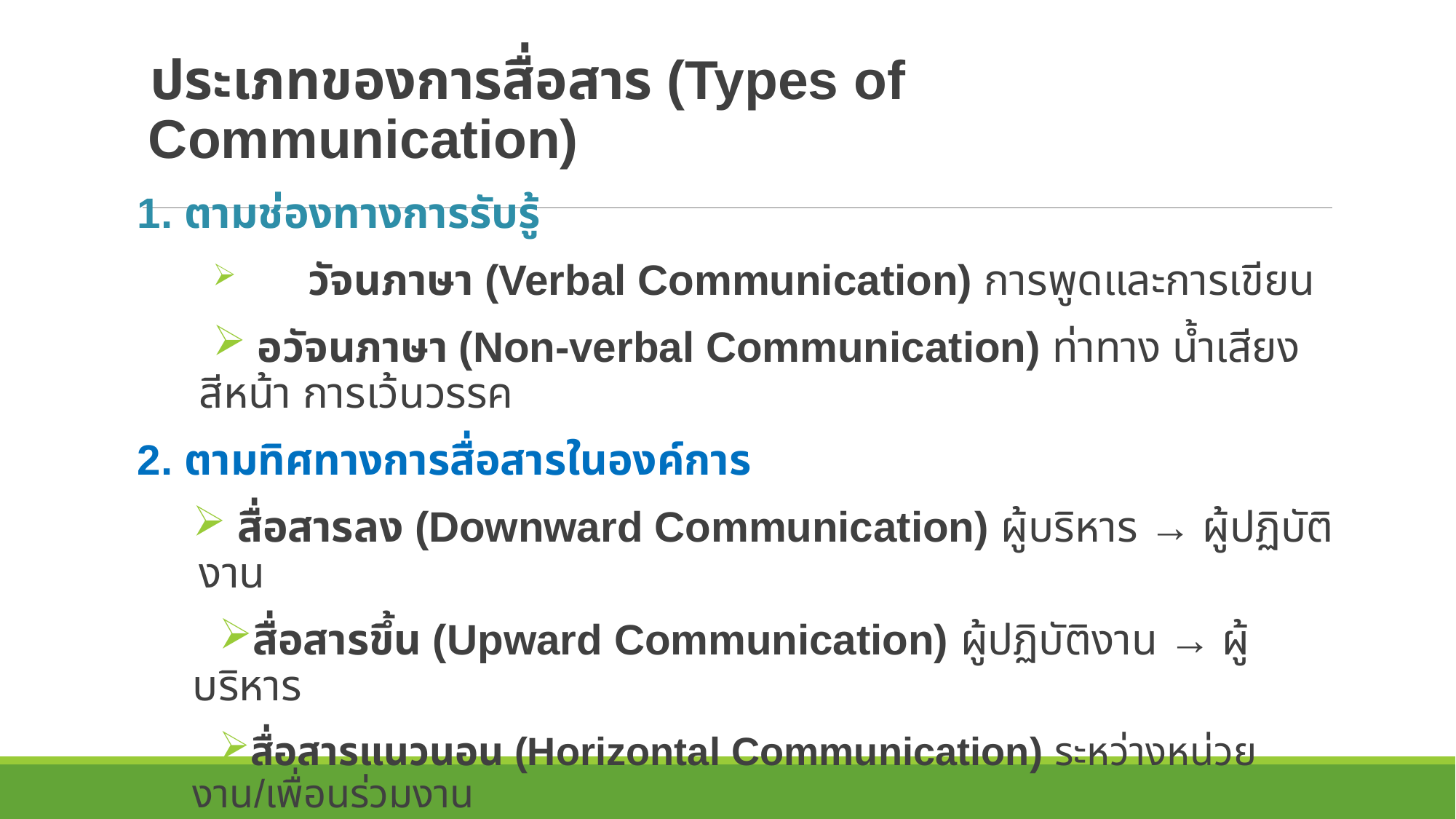

ประเภทของการสื่อสาร (Types of Communication)
1. ตามช่องทางการรับรู้
	วัจนภาษา (Verbal Communication) การพูดและการเขียน
 อวัจนภาษา (Non-verbal Communication) ท่าทาง น้ำเสียง สีหน้า การเว้นวรรค
2. ตามทิศทางการสื่อสารในองค์การ
 สื่อสารลง (Downward Communication) ผู้บริหาร → ผู้ปฏิบัติงาน
สื่อสารขึ้น (Upward Communication) ผู้ปฏิบัติงาน → ผู้บริหาร
สื่อสารแนวนอน (Horizontal Communication) ระหว่างหน่วยงาน/เพื่อนร่วมงาน
สื่อสารทแยงมุม (Diagonal Communication) ข้ามแผนก/ข้ามสายงาน